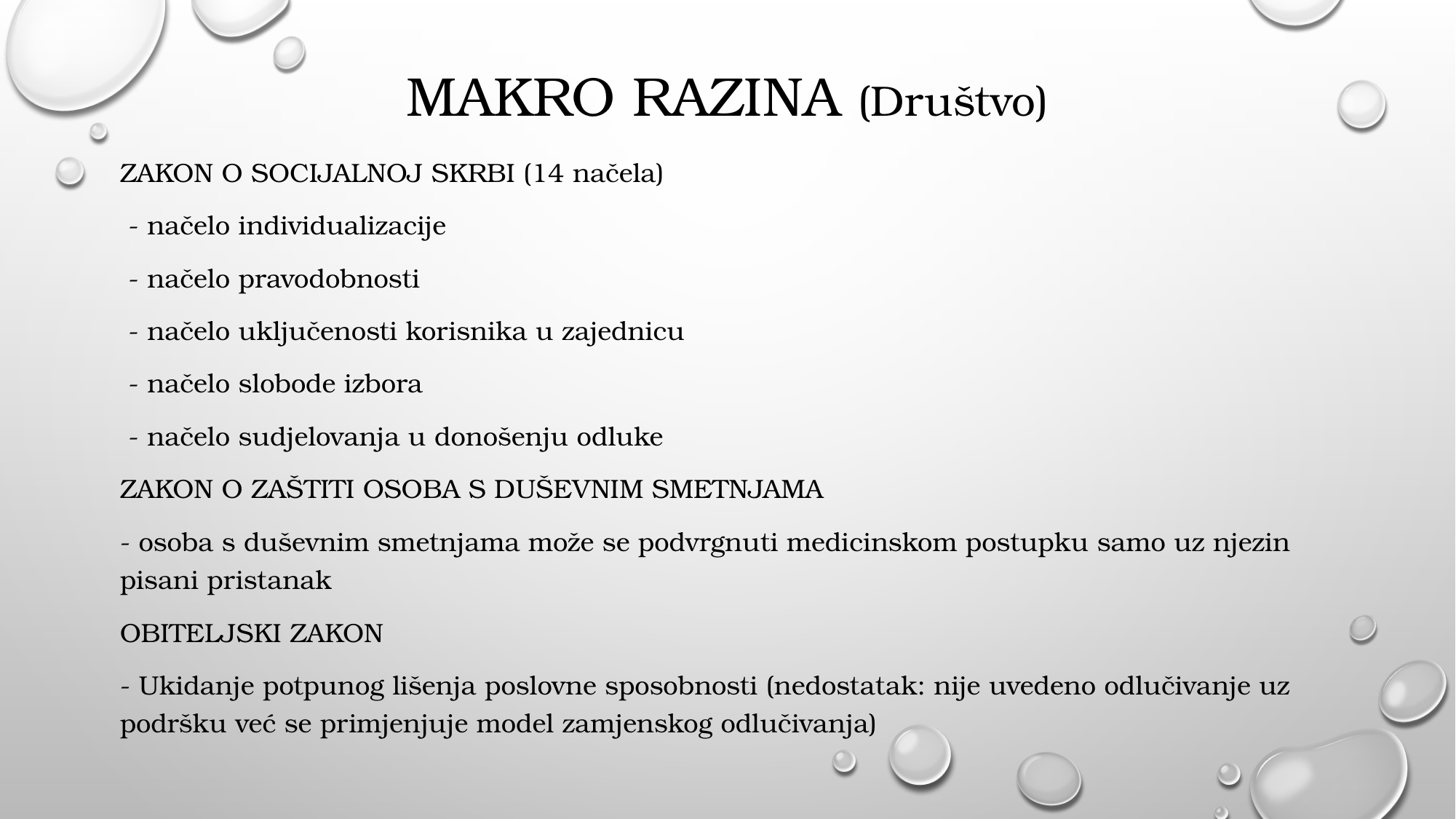

# MAKRO RAZINA (Društvo)
Zakon o socijalnoj skrbi (14 načela)
 - načelo individualizacije
 - načelo pravodobnosti
 - načelo uključenosti korisnika u zajednicu
 - načelo slobode izbora
 - načelo sudjelovanja u donošenju odluke
ZAKON O ZAŠTITI OSOBA S DUŠEVNIM SMETNJAMA
- osoba s duševnim smetnjama može se podvrgnuti medicinskom postupku samo uz njezin pisani pristanak
OBITELJSKI ZAKON
- Ukidanje potpunog lišenja poslovne sposobnosti (nedostatak: nije uvedeno odlučivanje uz podršku već se primjenjuje model zamjenskog odlučivanja)